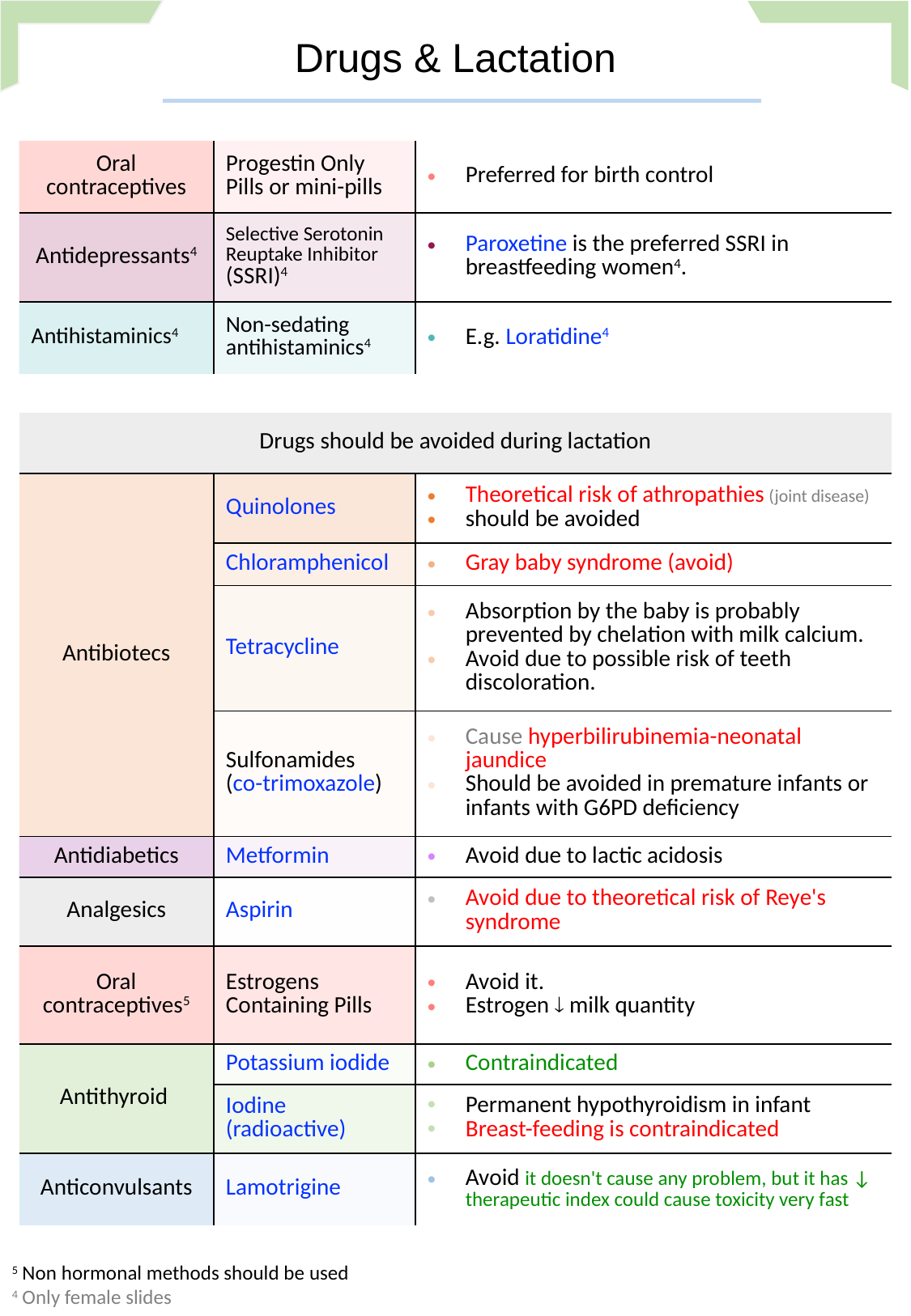

Drugs & Lactation
| Oral contraceptives | Progestin Only Pills or mini-pills | Preferred for birth control |
| --- | --- | --- |
| Antidepressants4 | Selective Serotonin Reuptake Inhibitor (SSRI)4 | Paroxetine is the preferred SSRI in breastfeeding women4. |
| Antihistaminics4 | Non-sedating antihistaminics4 | E.g. Loratidine4 |
| Drugs should be avoided during lactation |  |  |
| --- | --- | --- |
| Antibiotecs | Quinolones | Theoretical risk of athropathies (joint disease) should be avoided |
|  | Chloramphenicol | Gray baby syndrome (avoid) |
|  | Tetracycline | Absorption by the baby is probably prevented by chelation with milk calcium. Avoid due to possible risk of teeth discoloration. |
|  | Sulfonamides (co-trimoxazole) | Cause hyperbilirubinemia-neonatal jaundice Should be avoided in premature infants or infants with G6PD deficiency |
| Antidiabetics | Metformin | Avoid due to lactic acidosis |
| Analgesics | Aspirin | Avoid due to theoretical risk of Reye's syndrome |
| Oral contraceptives5 | Estrogens Containing Pills | Avoid it. Estrogen ↓ milk quantity |
| Antithyroid | Potassium iodide | Contraindicated |
|  | Iodine (radioactive) | Permanent hypothyroidism in infant Breast-feeding is contraindicated |
| Anticonvulsants | Lamotrigine | Avoid it doesn't cause any problem, but it has ↓ therapeutic index could cause toxicity very fast |
5 Non hormonal methods should be used
4 Only female slides